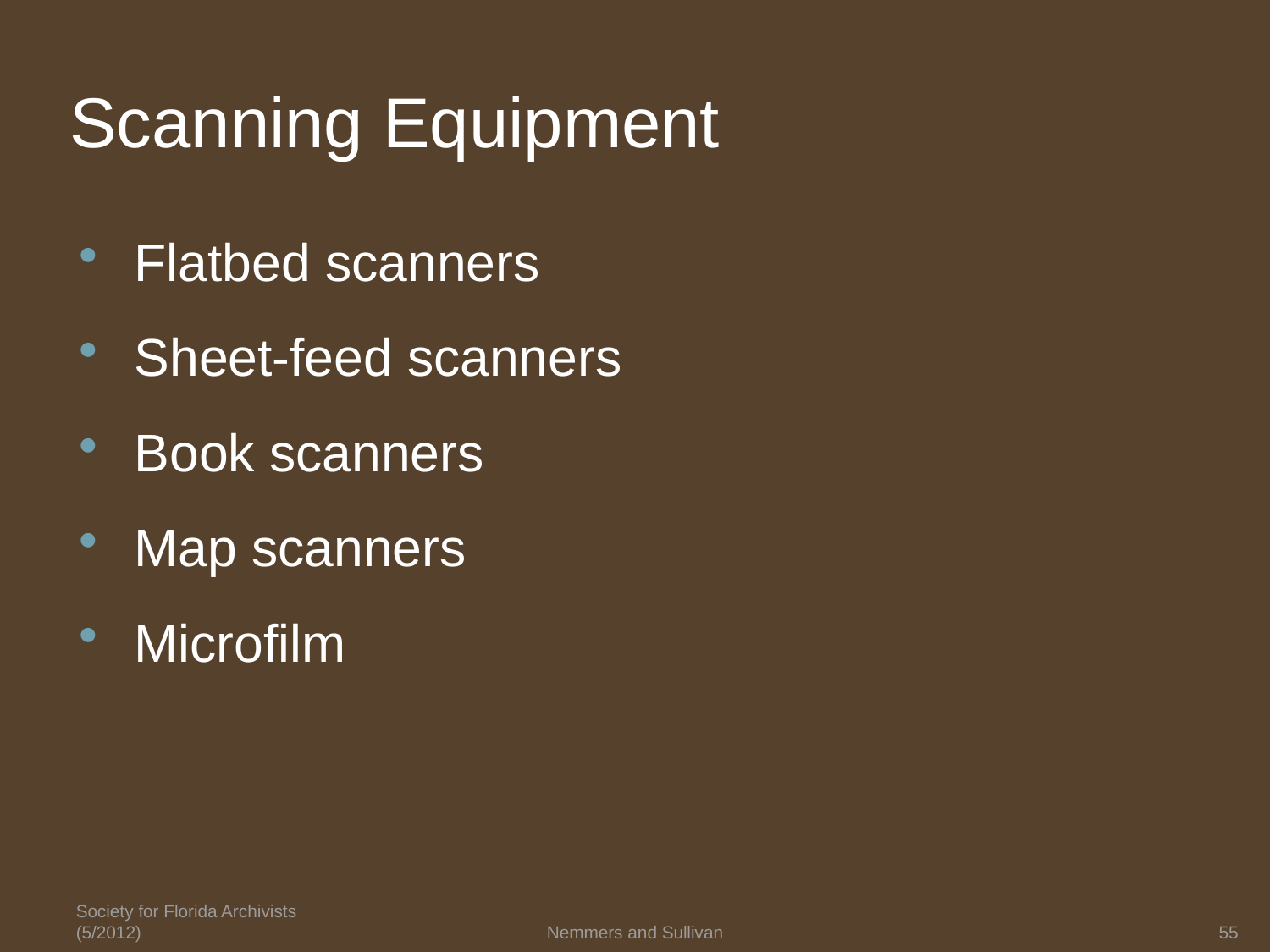

# Scanning Equipment
Flatbed scanners
Sheet-feed scanners
Book scanners
Map scanners
Microfilm
Society for Florida Archivists (5/2012)
Nemmers and Sullivan
55